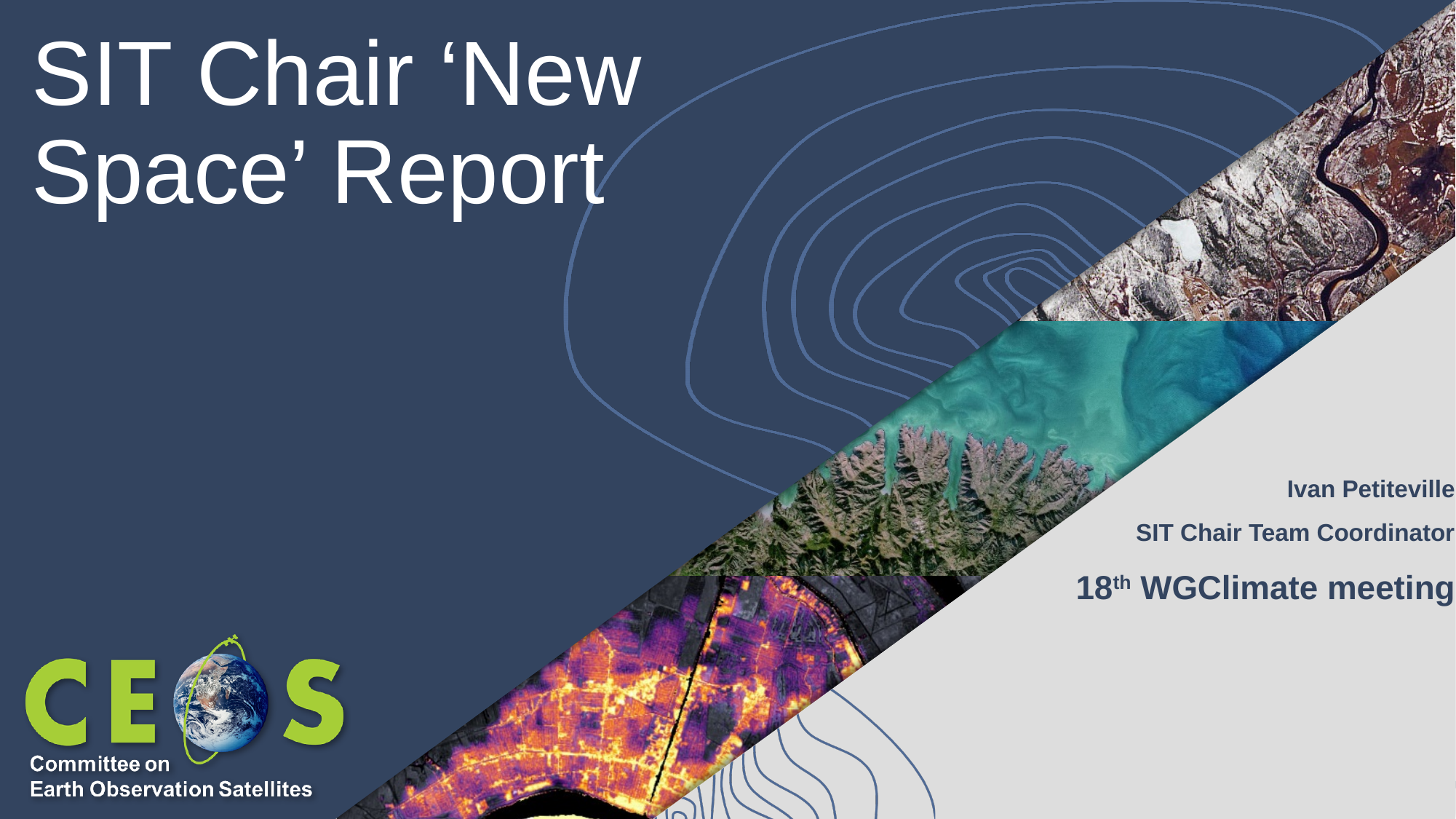

# SIT Chair ‘New Space’ Report
Ivan Petiteville
SIT Chair Team Coordinator
18th WGClimate meeting